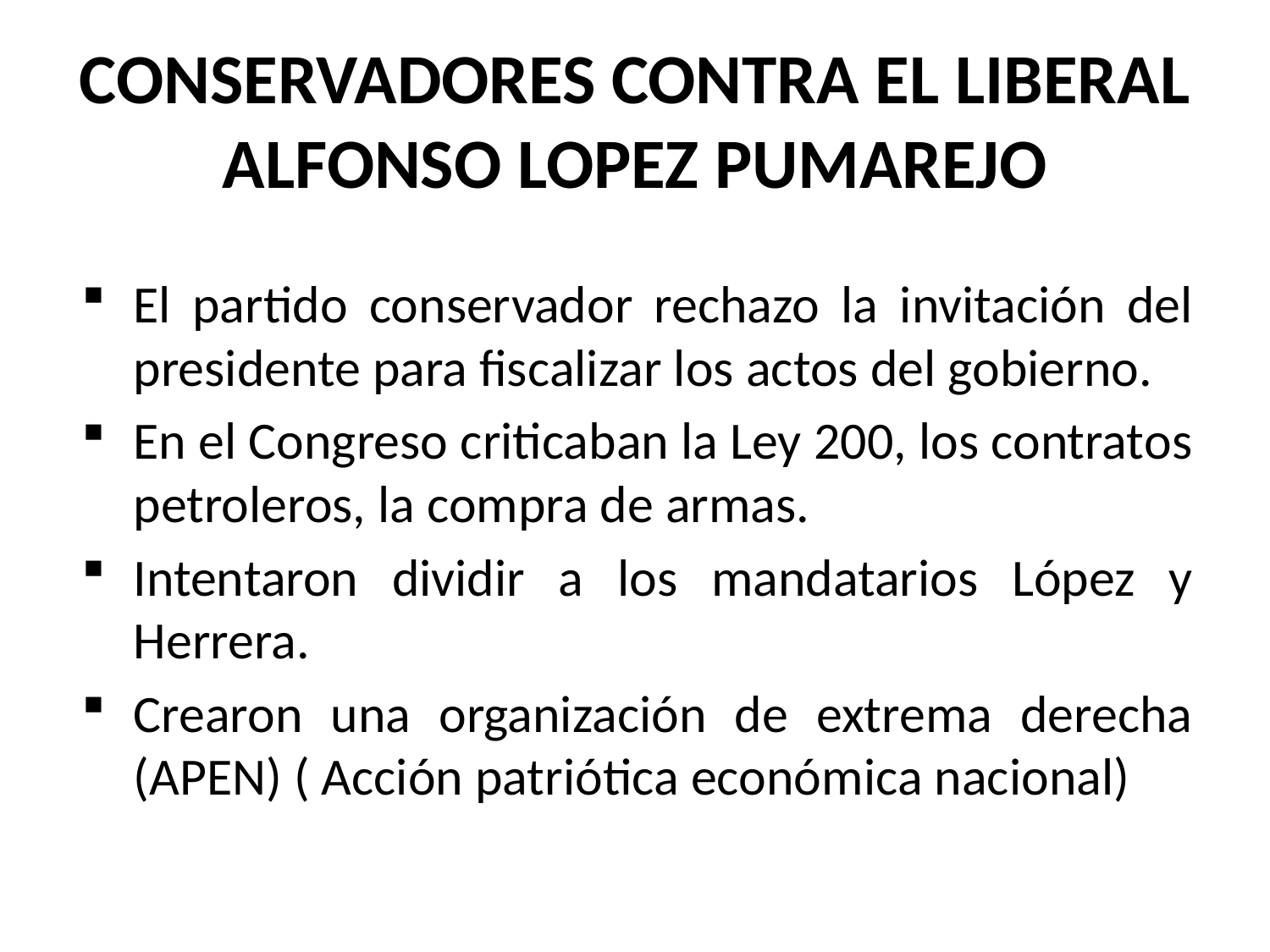

# CONSERVADORES CONTRA EL LIBERAL ALFONSO LOPEZ PUMAREJO
El partido conservador rechazo la invitación del presidente para fiscalizar los actos del gobierno.
En el Congreso criticaban la Ley 200, los contratos petroleros, la compra de armas.
Intentaron dividir a los mandatarios López y Herrera.
Crearon una organización de extrema derecha (APEN) ( Acción patriótica económica nacional)